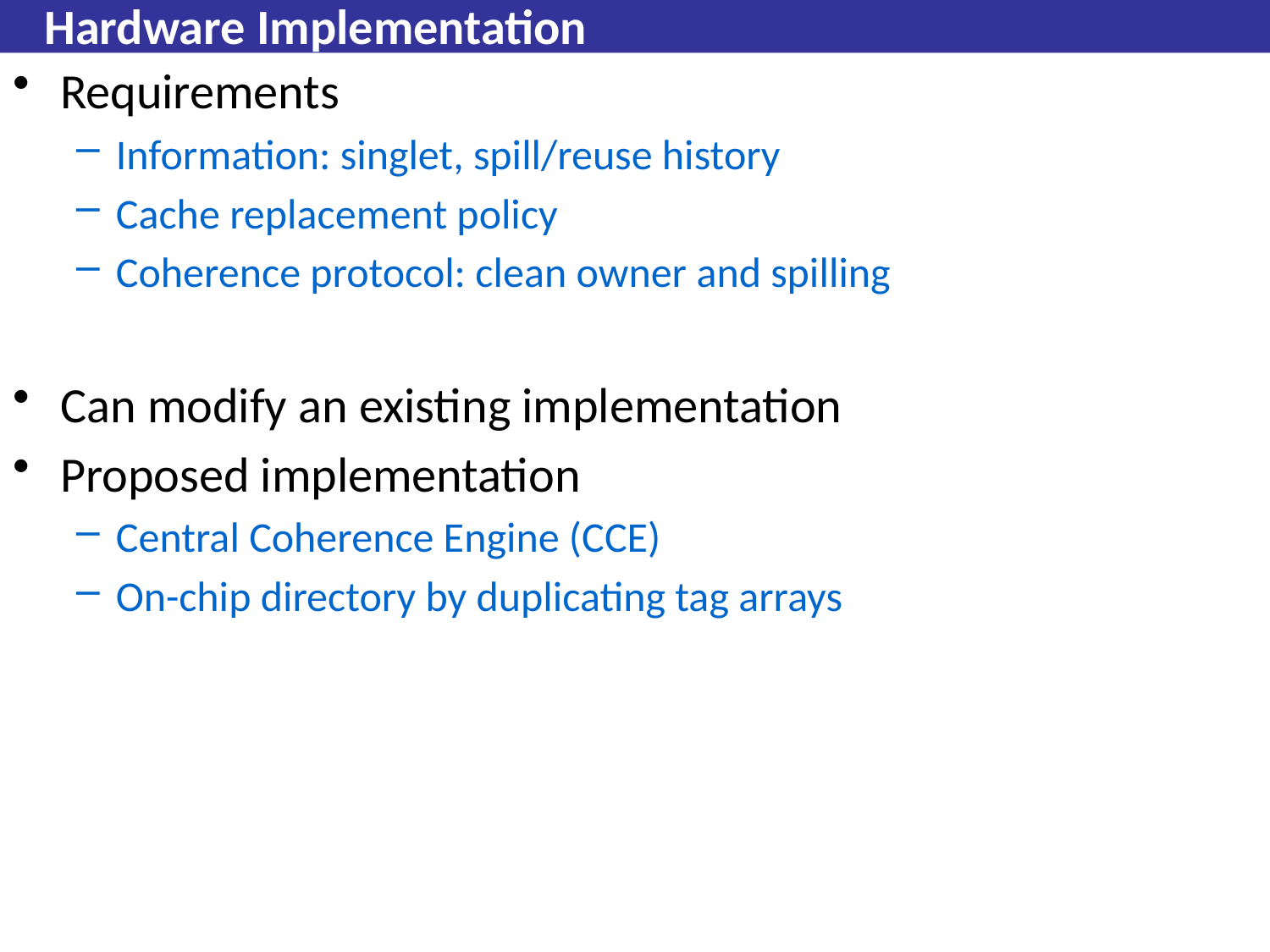

# Hardware Implementation
Requirements
Information: singlet, spill/reuse history
Cache replacement policy
Coherence protocol: clean owner and spilling

Can modify an existing implementation
Proposed implementation
Central Coherence Engine (CCE)
On-chip directory by duplicating tag arrays